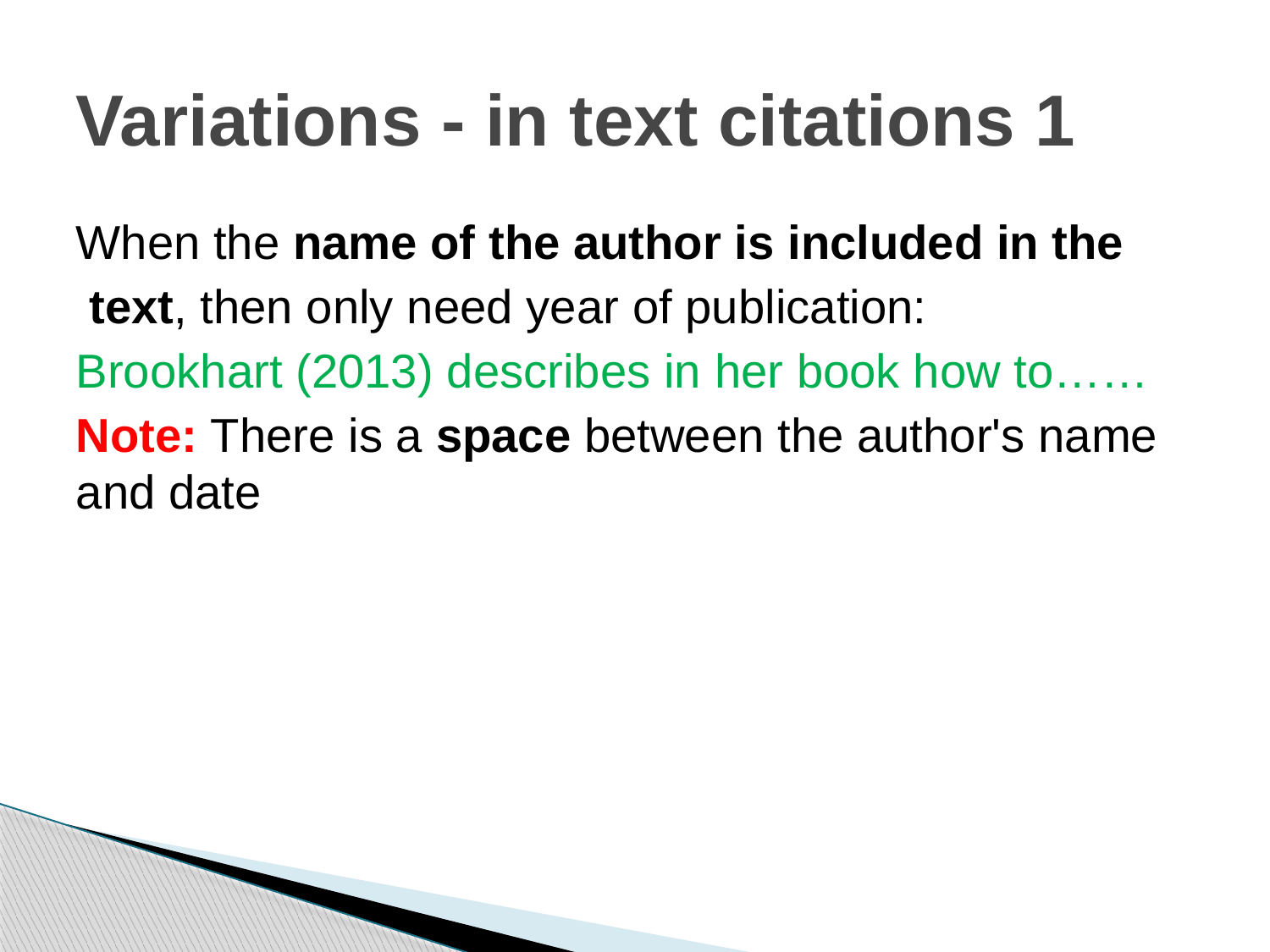

# Variations - in text citations 1
When the name of the author is included in the
 text, then only need year of publication:
Brookhart (2013) describes in her book how to……
Note: There is a space between the author's name and date